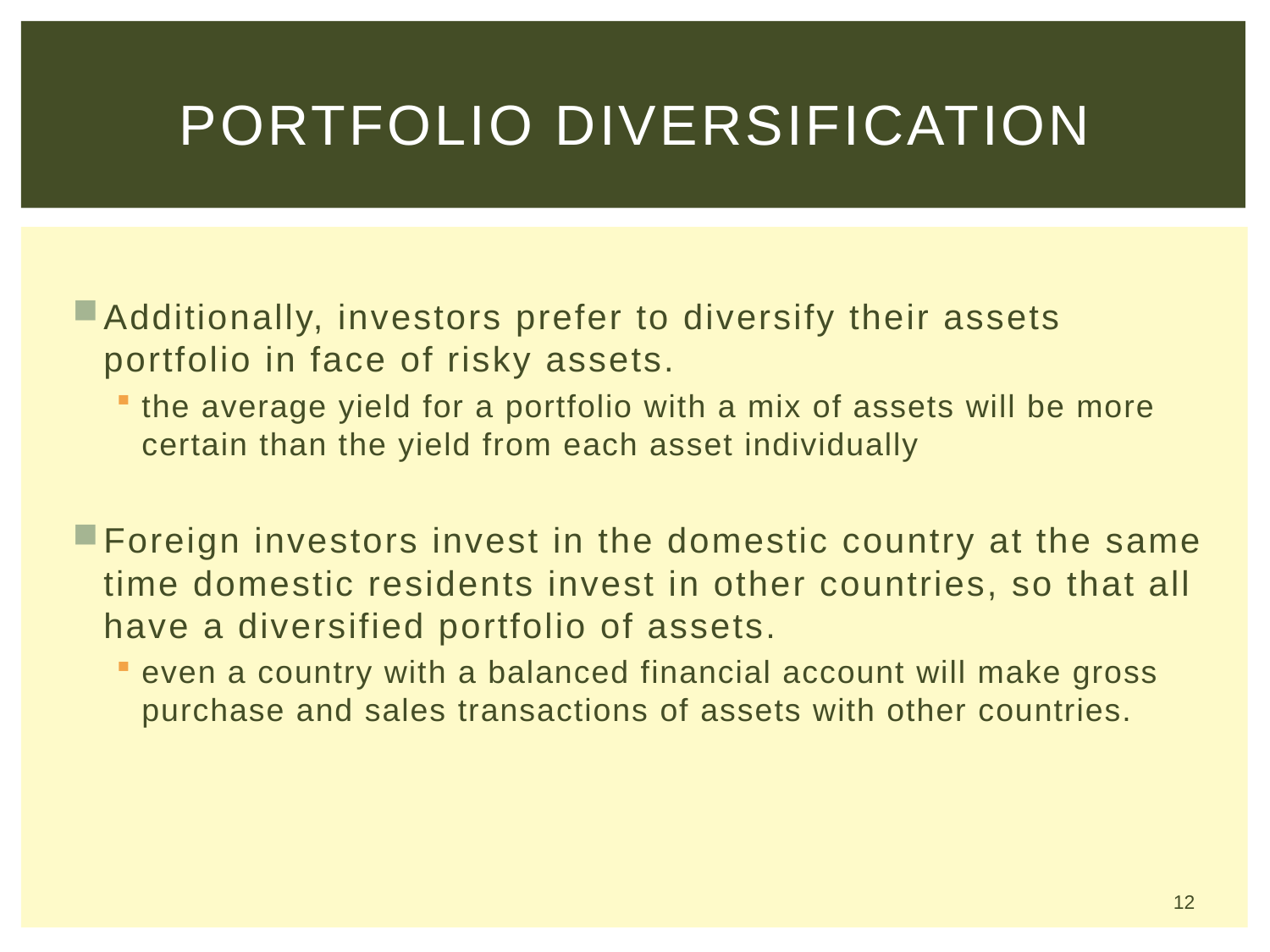

# Portfolio Diversification

Additionally, investors prefer to diversify their assets portfolio in face of risky assets.
the average yield for a portfolio with a mix of assets will be more certain than the yield from each asset individually

Foreign investors invest in the domestic country at the same time domestic residents invest in other countries, so that all have a diversified portfolio of assets.
even a country with a balanced financial account will make gross purchase and sales transactions of assets with other countries.

12